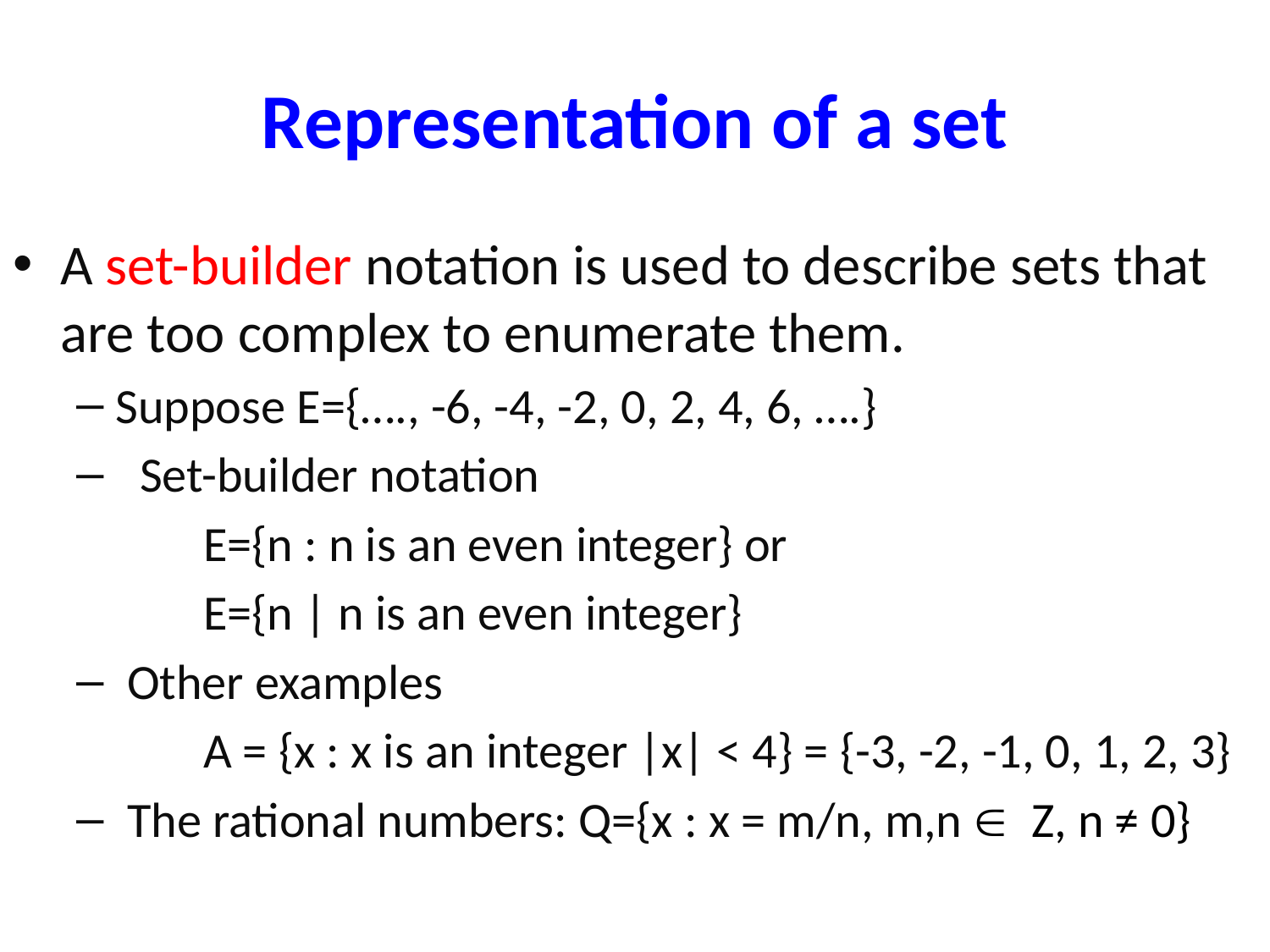

# Representation of a set
A set-builder notation is used to describe sets that are too complex to enumerate them.
Suppose E={…., -6, -4, -2, 0, 2, 4, 6, ….}
Set-builder notation
	E={n : n is an even integer} or
	E={n | n is an even integer}
 Other examples
	A = {x : x is an integer |x| < 4} = {-3, -2, -1, 0, 1, 2, 3}
 The rational numbers: Q={x : x = m/n, m,n ∈  Z, n ≠ 0}